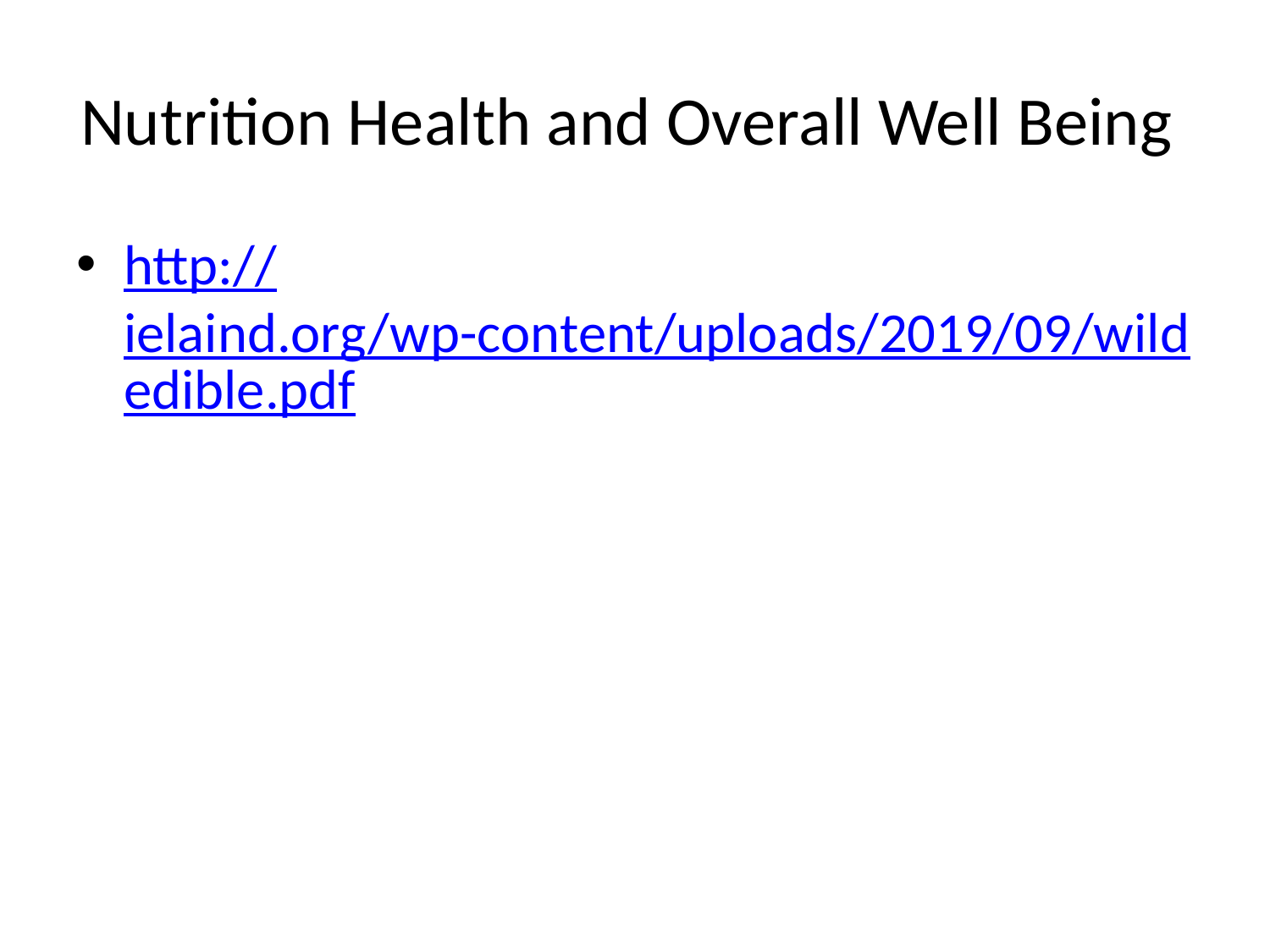

# Nutrition Health and Overall Well Being
http://ielaind.org/wp-content/uploads/2019/09/wildedible.pdf